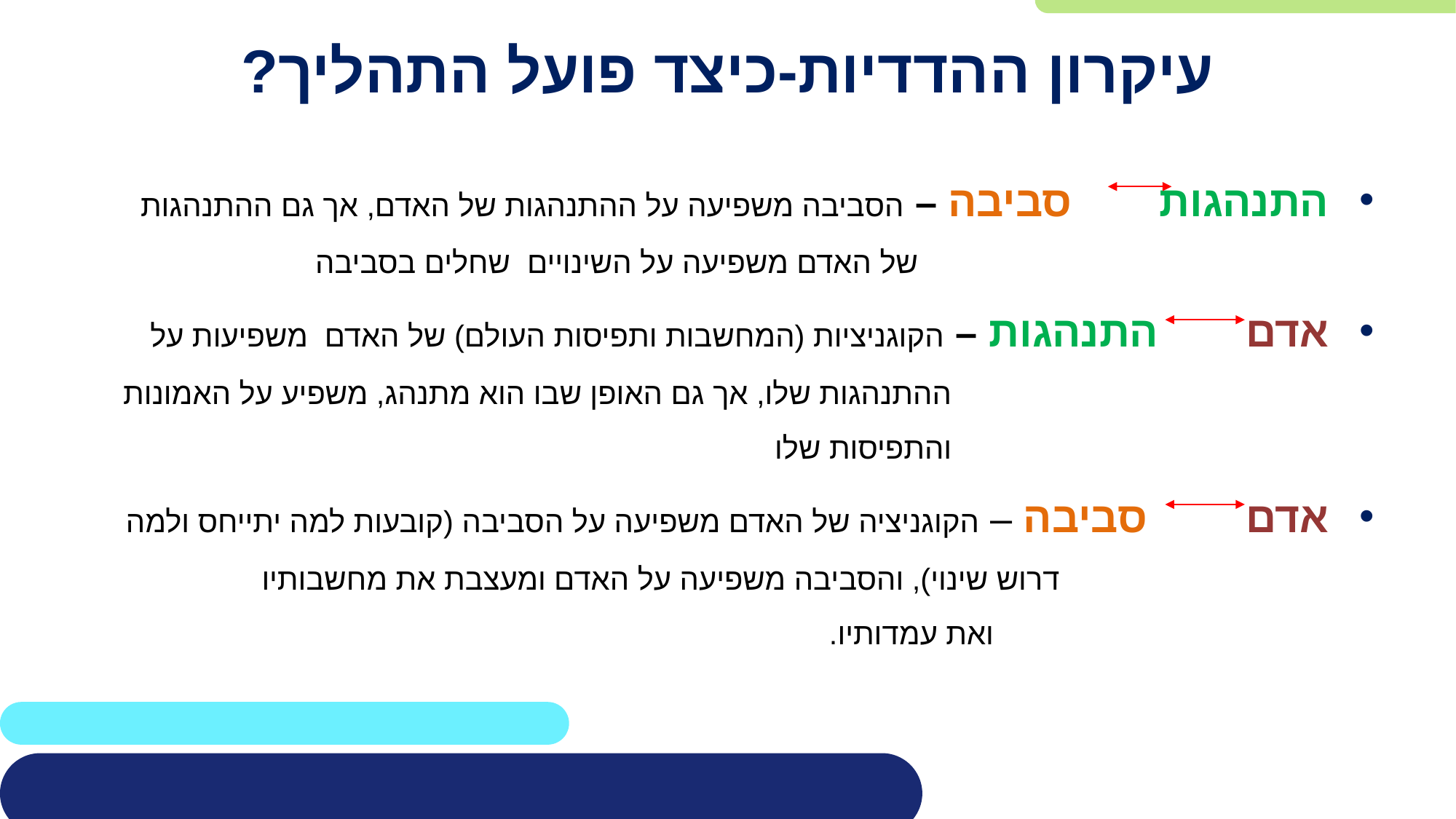

# עיקרון ההדדיות-כיצד פועל התהליך?
התנהגות        סביבה – הסביבה משפיעה על ההתנהגות של האדם, אך גם ההתנהגות
                                                 של האדם משפיעה על השינויים  שחלים בסביבה
אדם        התנהגות – הקוגניציות (המחשבות ותפיסות העולם) של האדם  משפיעות על
                                             ההתנהגות שלו, אך גם האופן שבו הוא מתנהג, משפיע על האמונות
                                             והתפיסות שלו
אדם         סביבה – הקוגניציה של האדם משפיעה על הסביבה (קובעות למה יתייחס ולמה
			      דרוש שינוי), והסביבה משפיעה על האדם ומעצבת את מחשבותיו
                                        ואת עמדותיו.